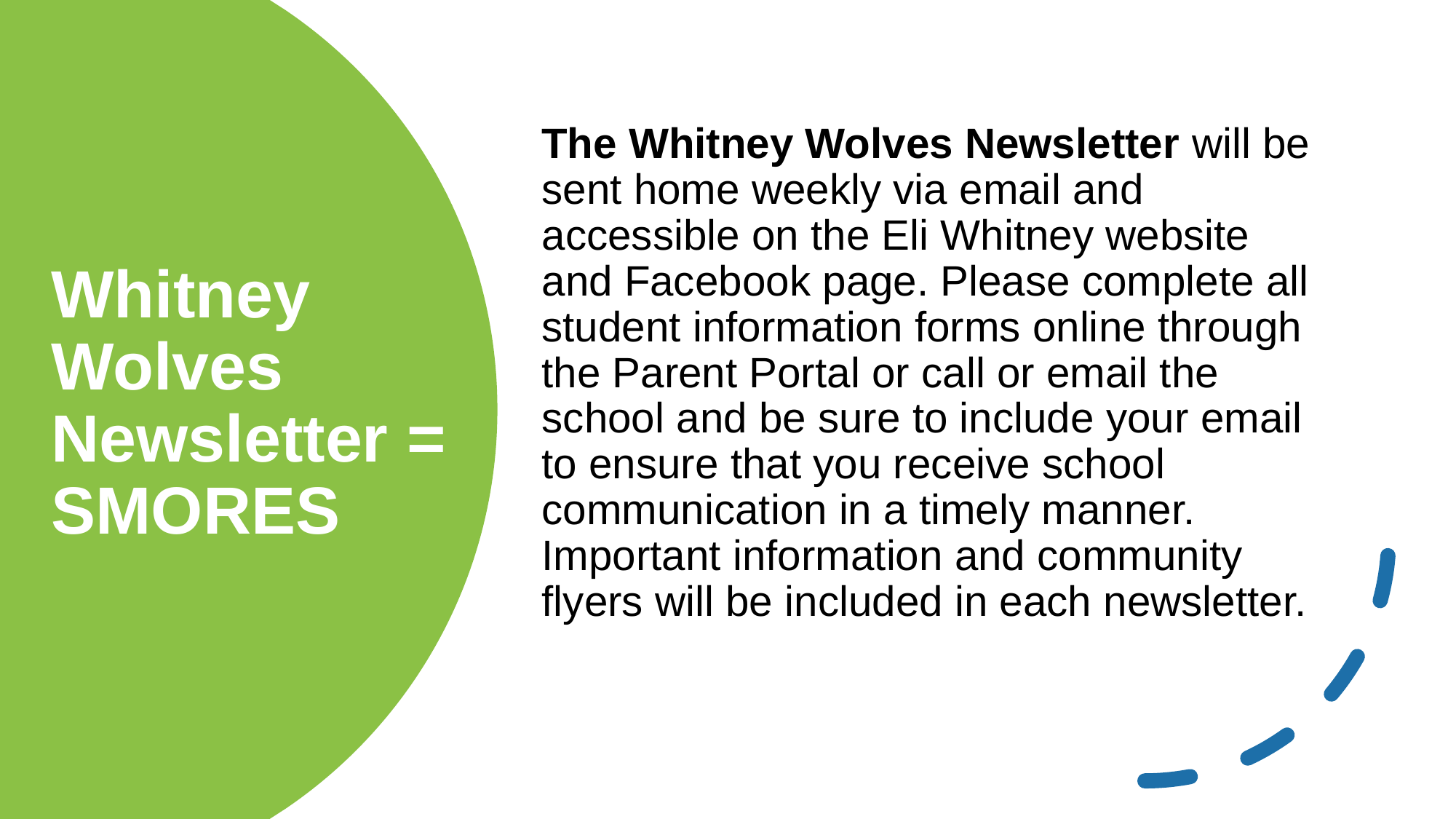

The Whitney Wolves Newsletter will be sent home weekly via email and accessible on the Eli Whitney website and Facebook page. Please complete all student information forms online through the Parent Portal or call or email the school and be sure to include your email to ensure that you receive school communication in a timely manner. Important information and community flyers will be included in each newsletter.

# Whitney Wolves Newsletter = SMORES